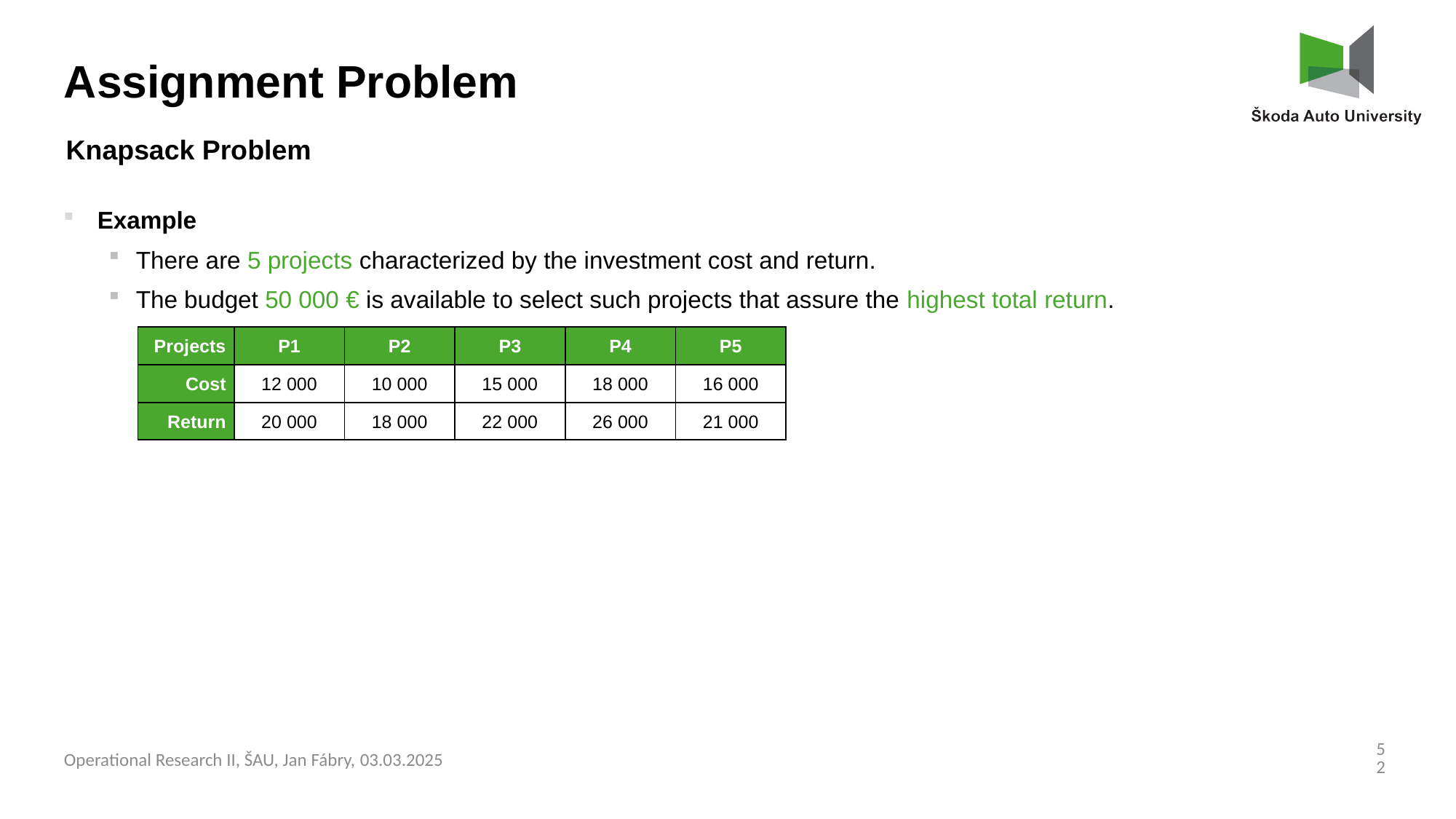

Assignment Problem
Knapsack Problem
Example
There are 5 projects characterized by the investment cost and return.
The budget 50 000 € is available to select such projects that assure the highest total return.

| Projects | P1 | P2 | P3 | P4 | P5 |
| --- | --- | --- | --- | --- | --- |
| Cost | 12 000 | 10 000 | 15 000 | 18 000 | 16 000 |
| Return | 20 000 | 18 000 | 22 000 | 26 000 | 21 000 |
52
Operational Research II, ŠAU, Jan Fábry, 03.03.2025